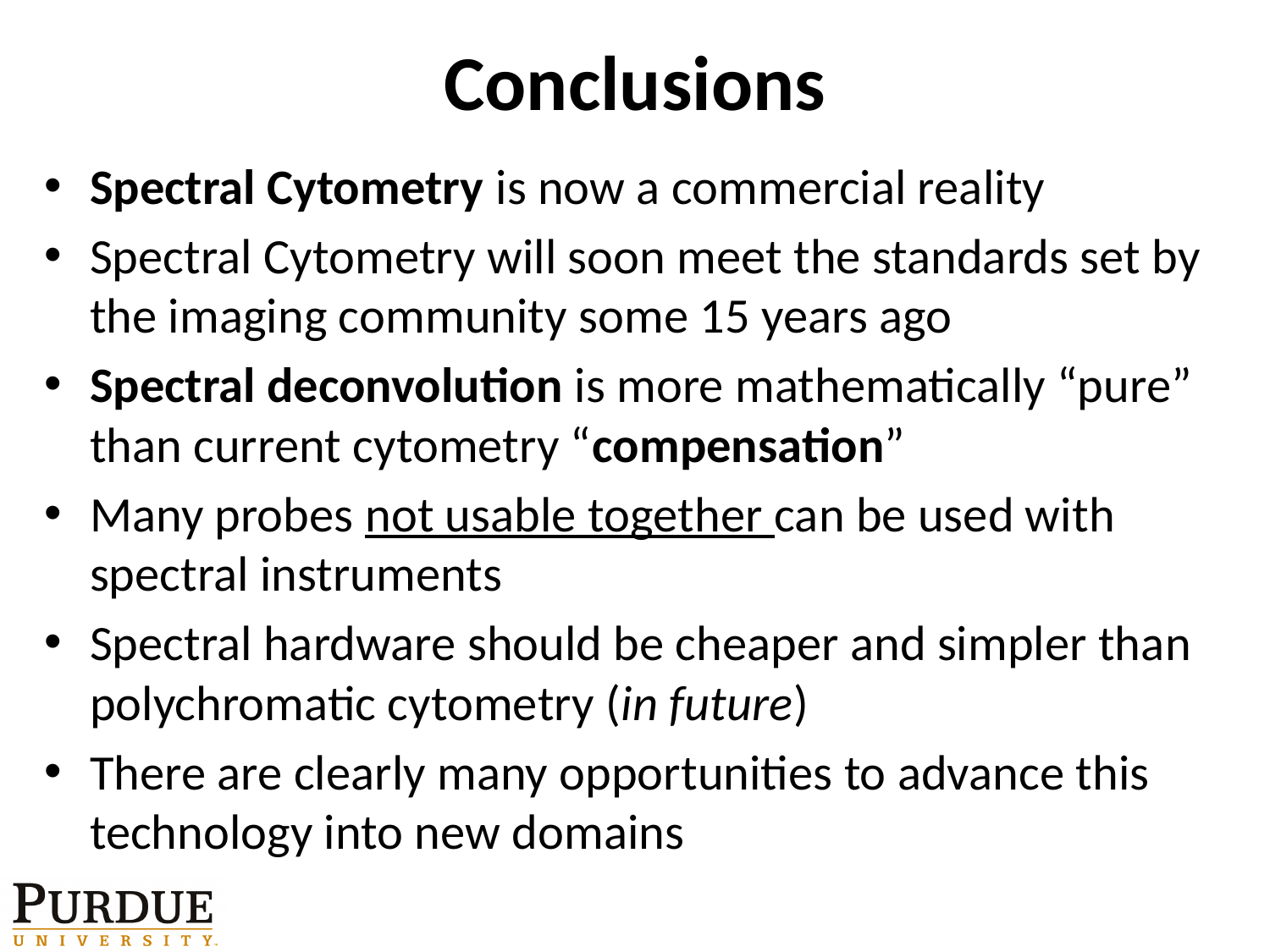

# Conclusions
Spectral Cytometry is now a commercial reality
Spectral Cytometry will soon meet the standards set by the imaging community some 15 years ago
Spectral deconvolution is more mathematically “pure” than current cytometry “compensation”
Many probes not usable together can be used with spectral instruments
Spectral hardware should be cheaper and simpler than polychromatic cytometry (in future)
There are clearly many opportunities to advance this technology into new domains